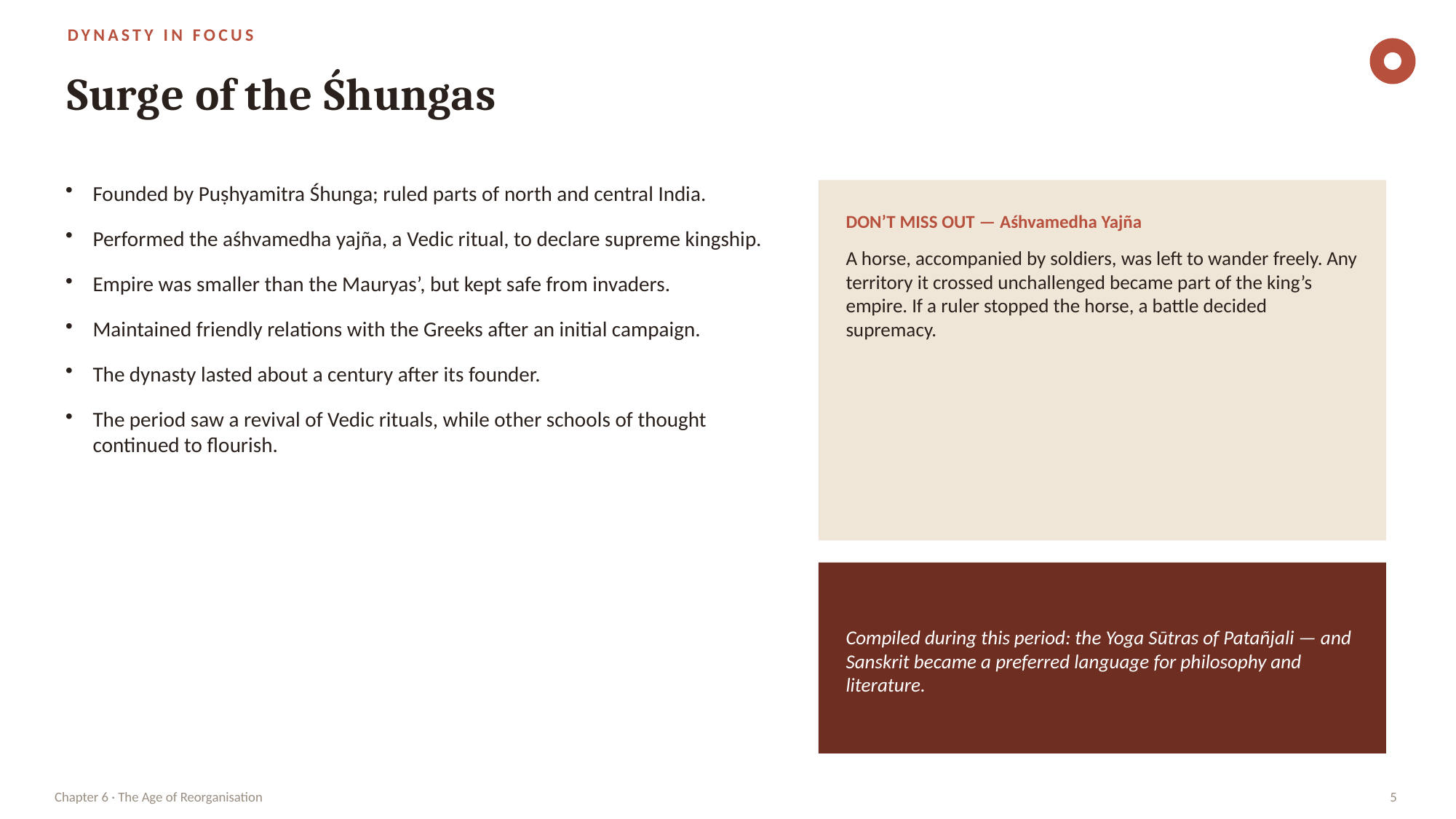

DYNASTY IN FOCUS

Surge of the Śhungas

Founded by Puṣhyamitra Śhunga; ruled parts of north and central India.
Performed the aśhvamedha yajña, a Vedic ritual, to declare supreme kingship.
Empire was smaller than the Mauryas’, but kept safe from invaders.
Maintained friendly relations with the Greeks after an initial campaign.
The dynasty lasted about a century after its founder.
The period saw a revival of Vedic rituals, while other schools of thought continued to flourish.

DON’T MISS OUT — Aśhvamedha Yajña
A horse, accompanied by soldiers, was left to wander freely. Any territory it crossed unchallenged became part of the king’s empire. If a ruler stopped the horse, a battle decided supremacy.

Compiled during this period: the Yoga Sūtras of Patañjali — and Sanskrit became a preferred language for philosophy and literature.
Chapter 6 · The Age of Reorganisation
5